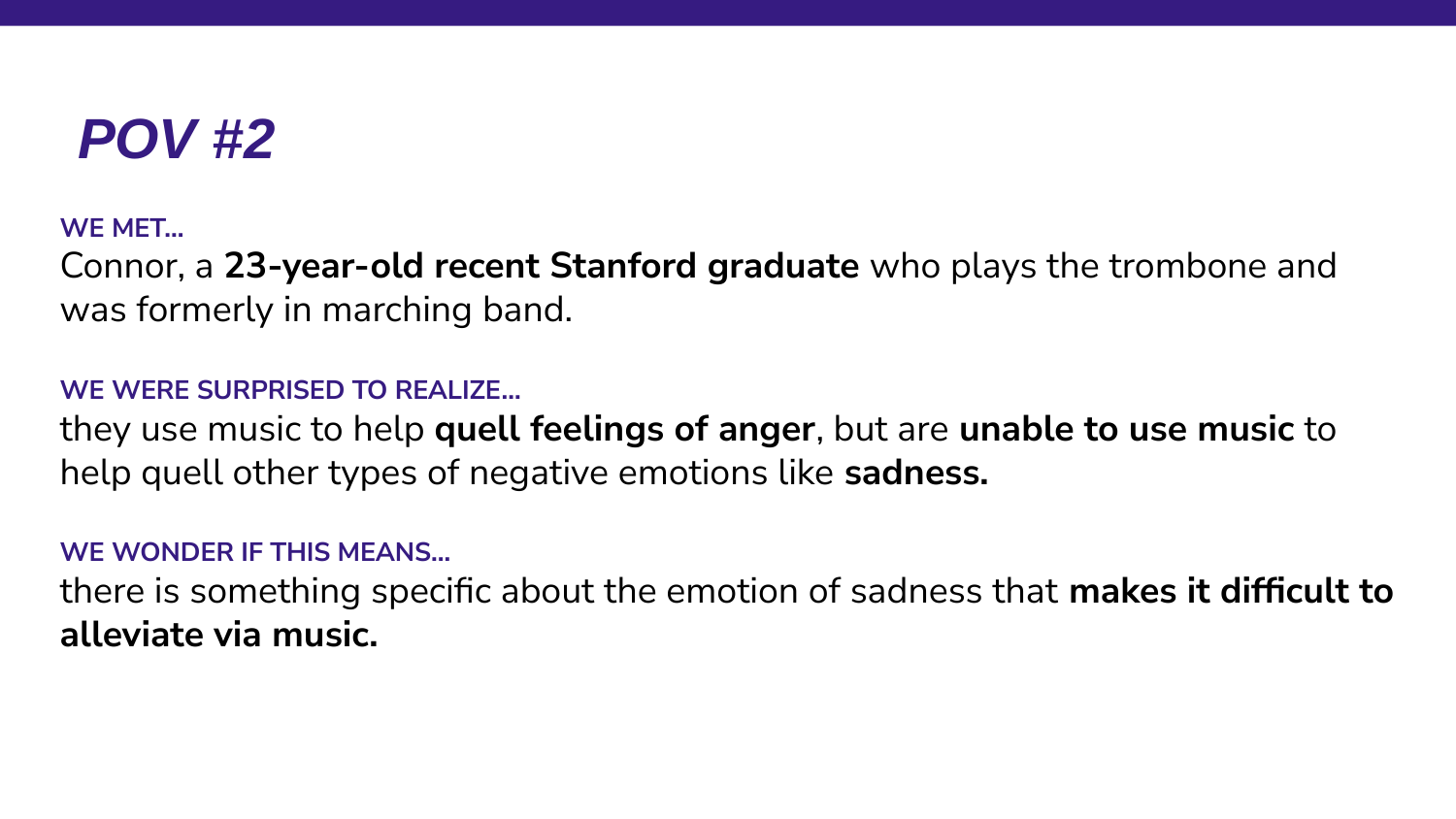

POV #2
WE MET…
Connor, a 23-year-old recent Stanford graduate who plays the trombone and was formerly in marching band.

WE WERE SURPRISED TO REALIZE…
they use music to help quell feelings of anger, but are unable to use music to help quell other types of negative emotions like sadness.

WE WONDER IF THIS MEANS…
there is something specific about the emotion of sadness that makes it difficult to alleviate via music.